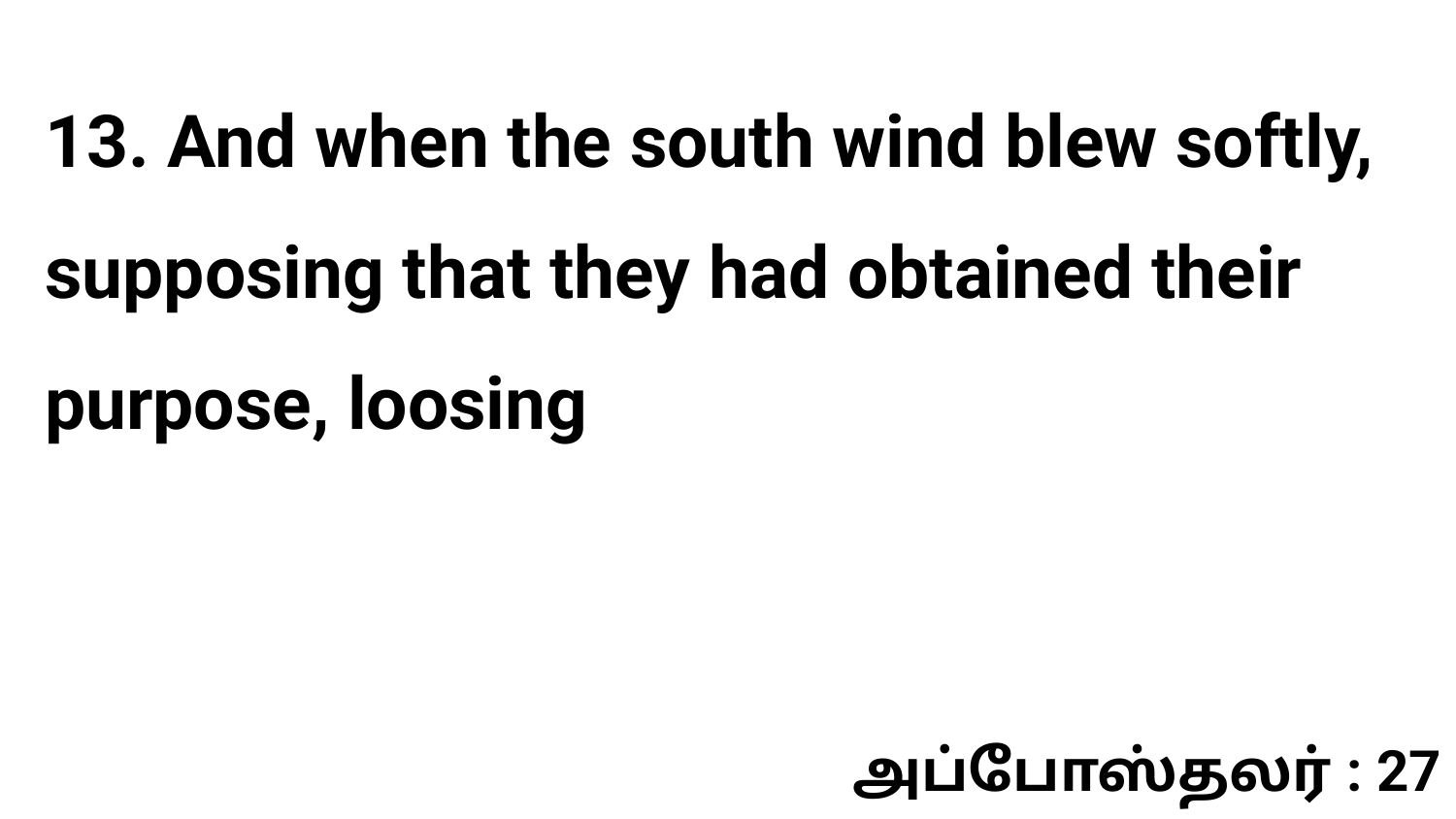

13. And when the south wind blew softly, supposing that they had obtained their purpose, loosing
அப்போஸ்தலர் : 27